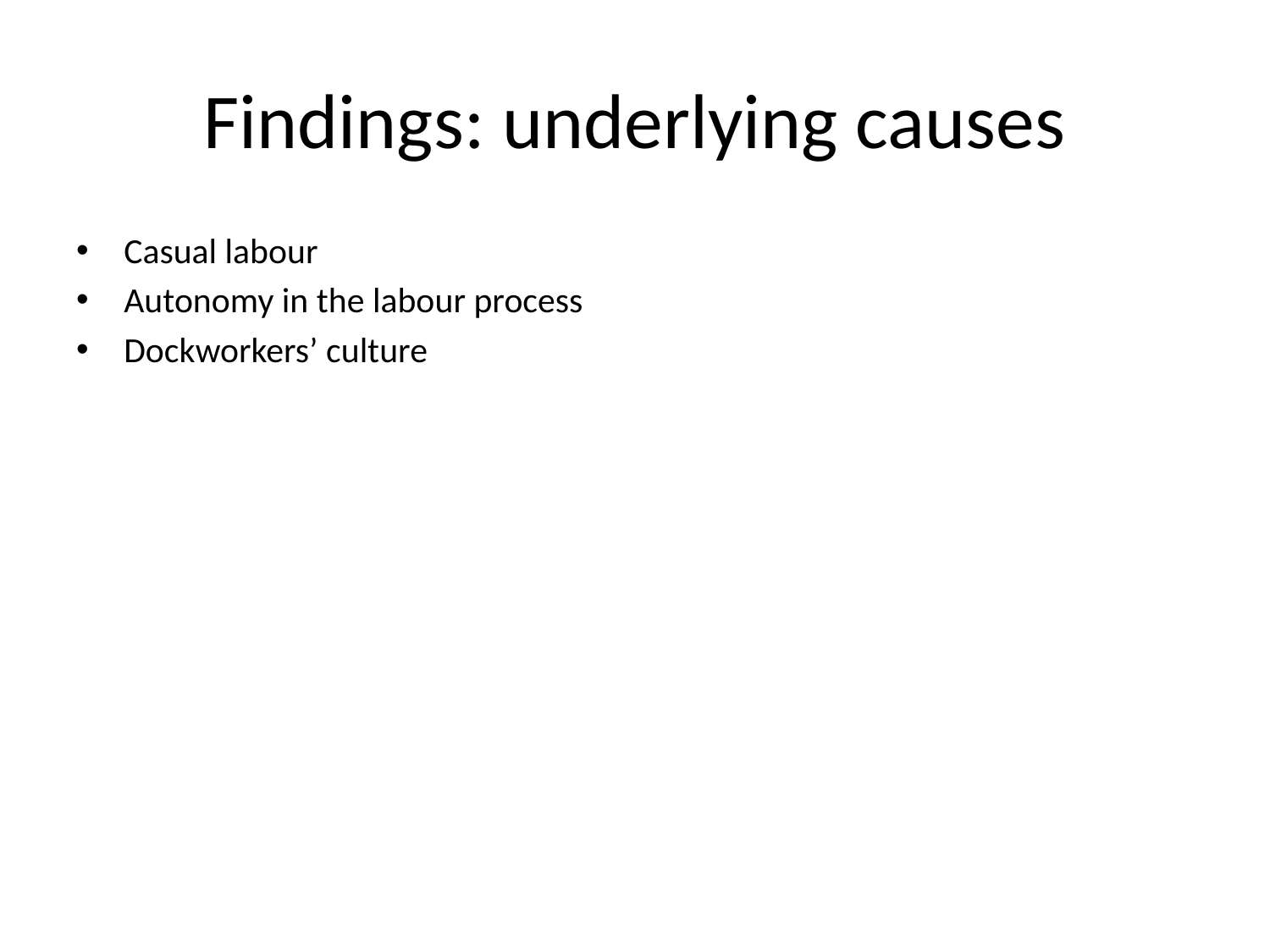

# Findings: underlying causes
Casual labour
Autonomy in the labour process
Dockworkers’ culture